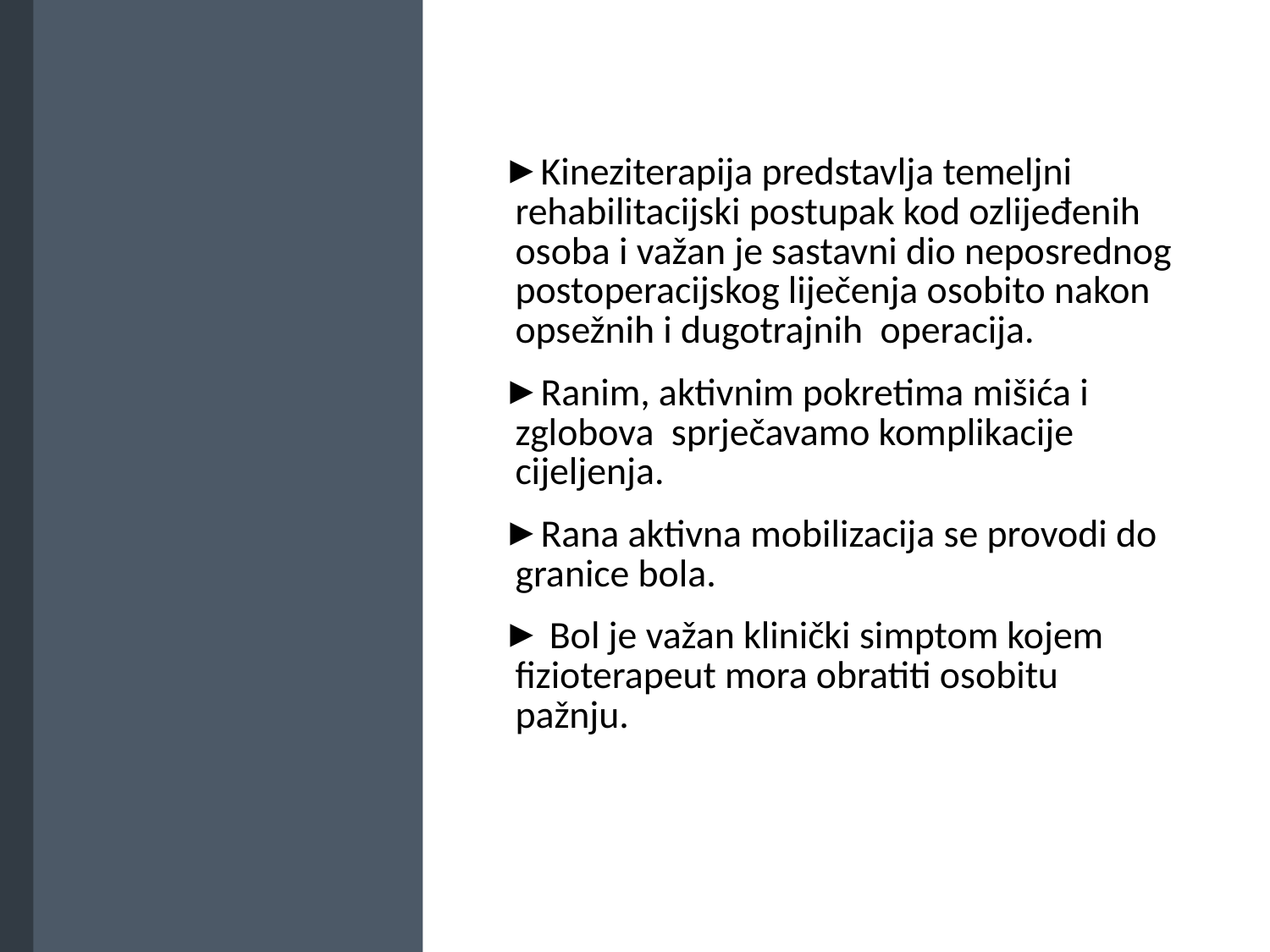

Kineziterapija predstavlja temeljni rehabilitacijski postupak kod ozlijeđenih osoba i važan je sastavni dio neposrednog postoperacijskog liječenja osobito nakon opsežnih i dugotrajnih  operacija.
Ranim, aktivnim pokretima mišića i zglobova  sprječavamo komplikacije cijeljenja.
Rana aktivna mobilizacija se provodi do granice bola.
 Bol je važan klinički simptom kojem fizioterapeut mora obratiti osobitu pažnju.